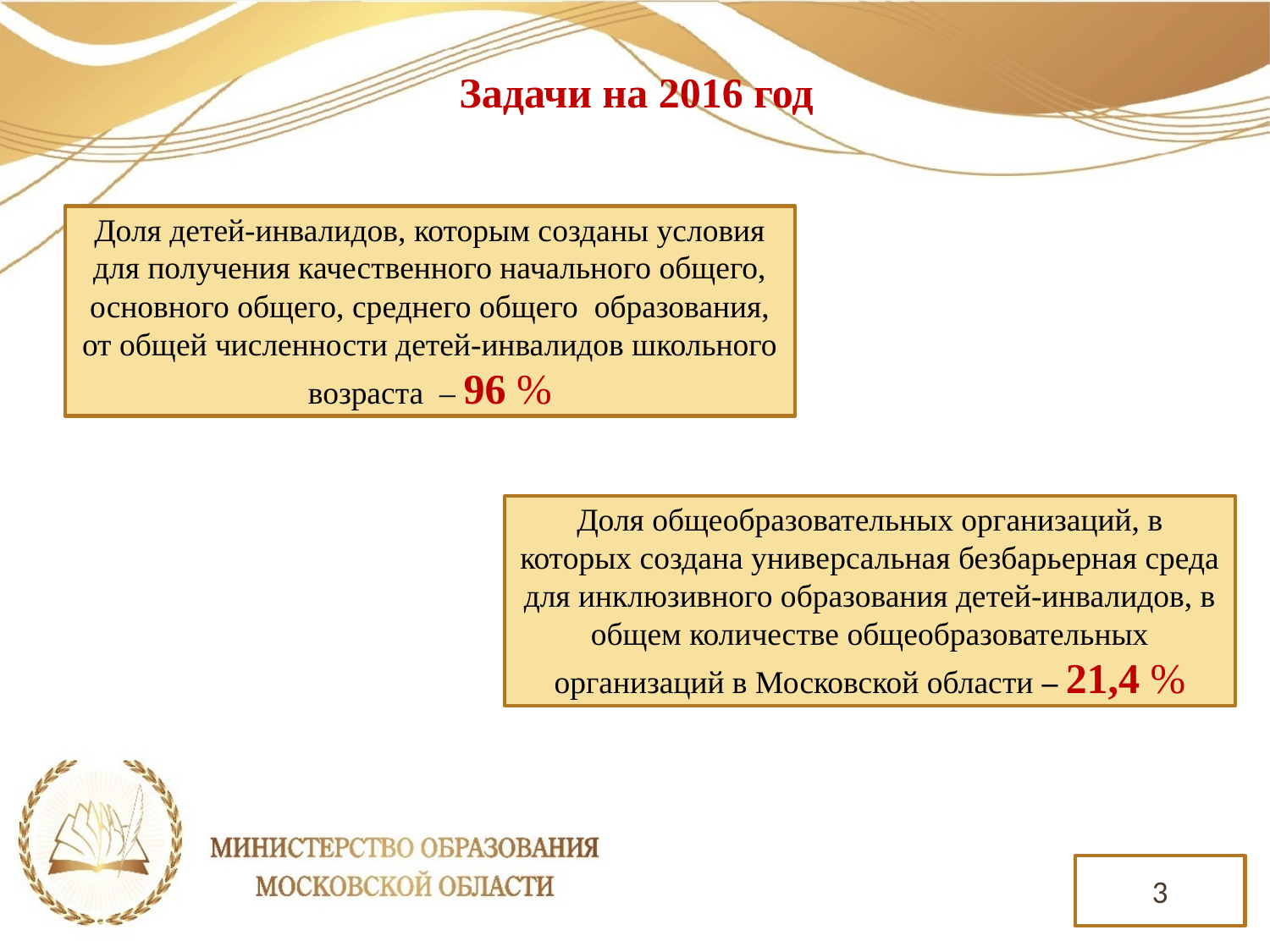

# Задачи на 2016 год
Доля детей-инвалидов, которым созданы условия для получения качественного начального общего, основного общего, среднего общего  образования, от общей численности детей-инвалидов школьного возраста  – 96 %
Доля общеобразовательных организаций, в которых создана универсальная безбарьерная среда для инклюзивного образования детей-инвалидов, в общем количестве общеобразовательных организаций в Московской области – 21,4 %
3